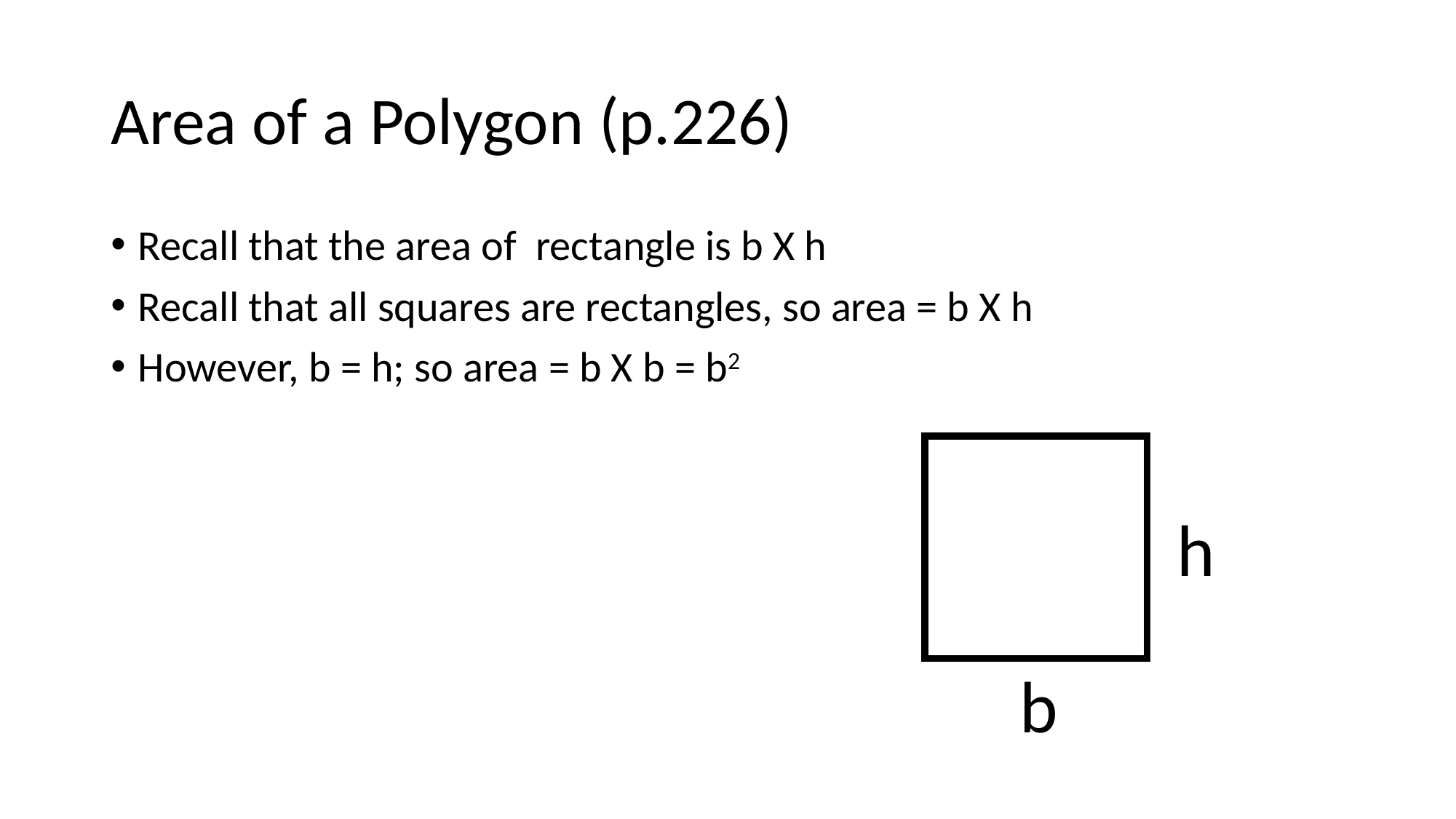

# Area of a Polygon (p.226)
Recall that the area of  rectangle is b X h
Recall that all squares are rectangles, so area = b X h
However, b = h; so area = b X b = b2

h
b